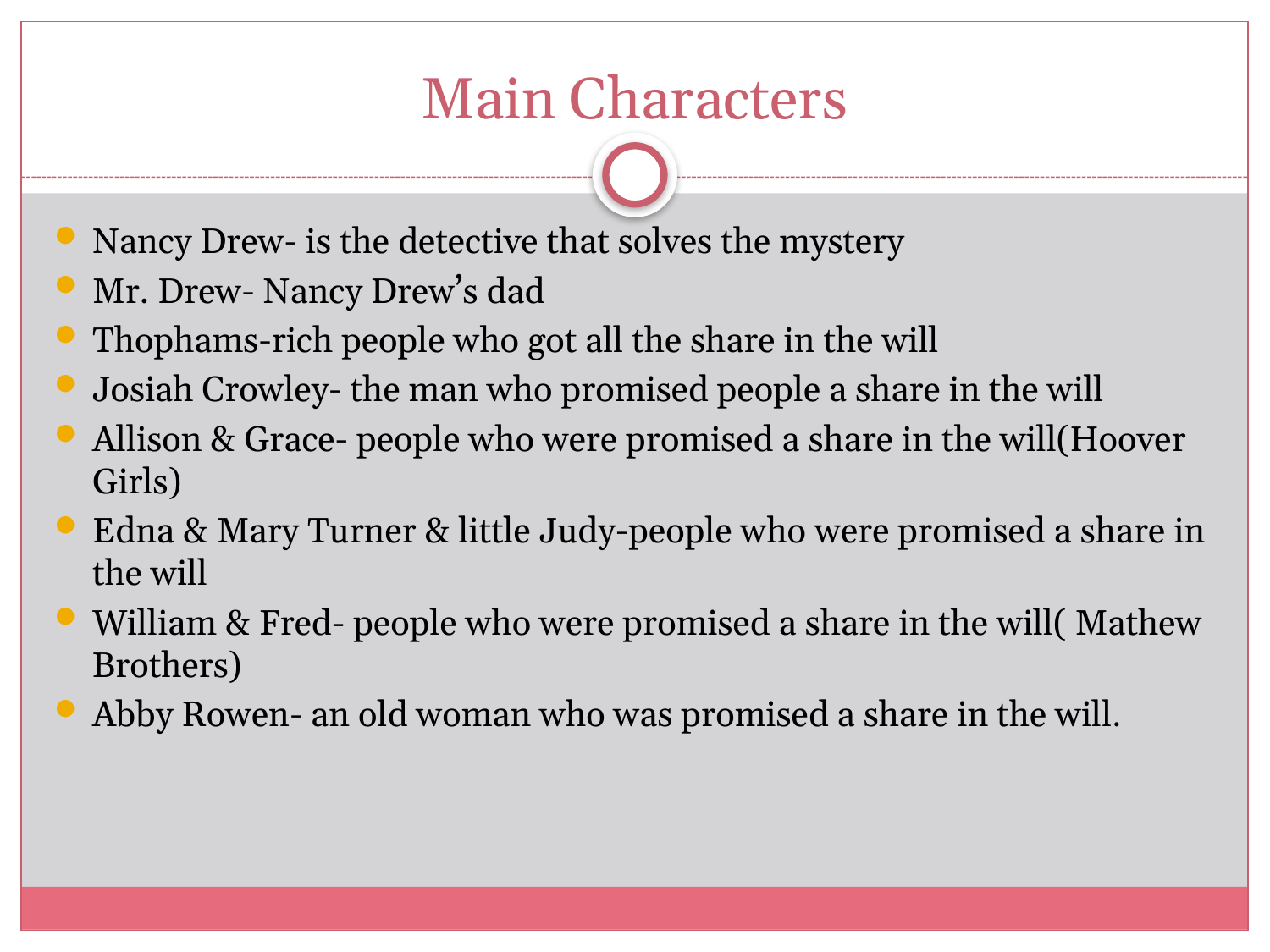

# Main Characters
Nancy Drew- is the detective that solves the mystery
Mr. Drew- Nancy Drew’s dad
Thophams-rich people who got all the share in the will
Josiah Crowley- the man who promised people a share in the will
Allison & Grace- people who were promised a share in the will(Hoover Girls)
Edna & Mary Turner & little Judy-people who were promised a share in the will
William & Fred- people who were promised a share in the will( Mathew Brothers)
Abby Rowen- an old woman who was promised a share in the will.